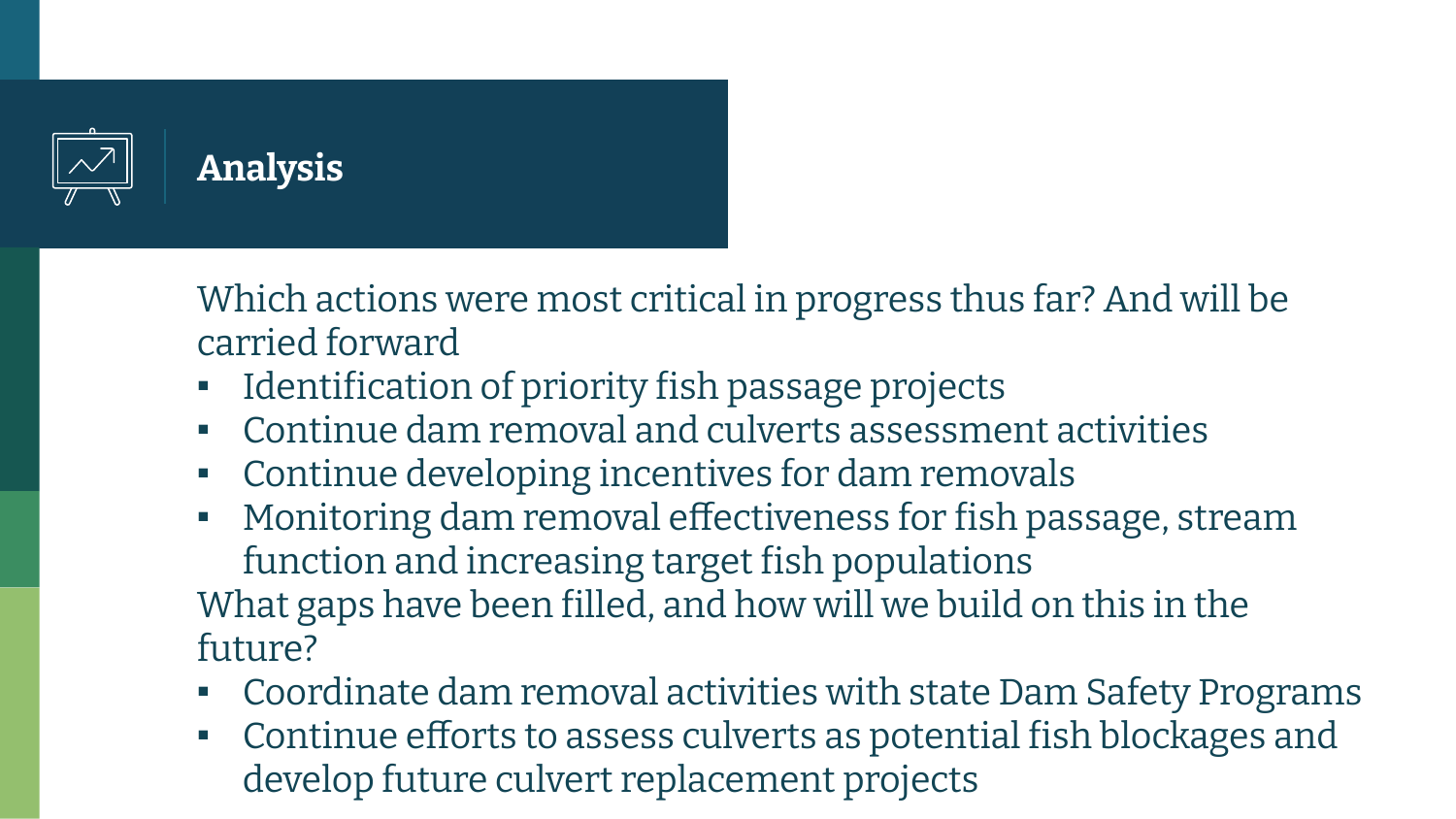

# Analysis

Which actions were most critical in progress thus far? And will be carried forward
Identification of priority fish passage projects
Continue dam removal and culverts assessment activities
Continue developing incentives for dam removals
Monitoring dam removal effectiveness for fish passage, stream function and increasing target fish populations
What gaps have been filled, and how will we build on this in the future?
Coordinate dam removal activities with state Dam Safety Programs
Continue efforts to assess culverts as potential fish blockages and develop future culvert replacement projects